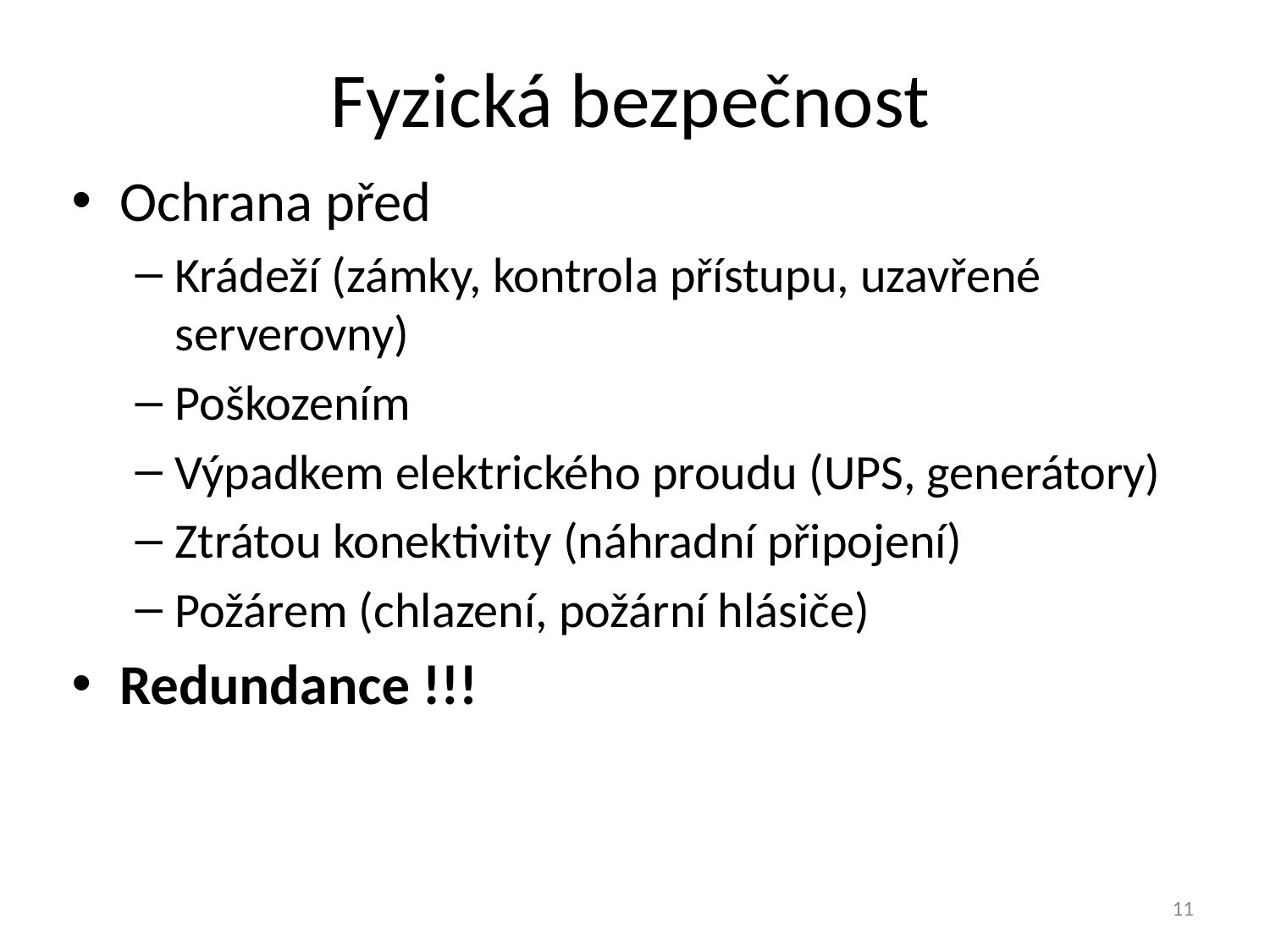

# Fyzická bezpečnost
Ochrana před
Krádeží (zámky, kontrola přístupu, uzavřené serverovny)
Poškozením‏
Výpadkem elektrického proudu (UPS, generátory)
Ztrátou konektivity (náhradní připojení)
Požárem (chlazení, požární hlásiče)
Redundance !!!
11